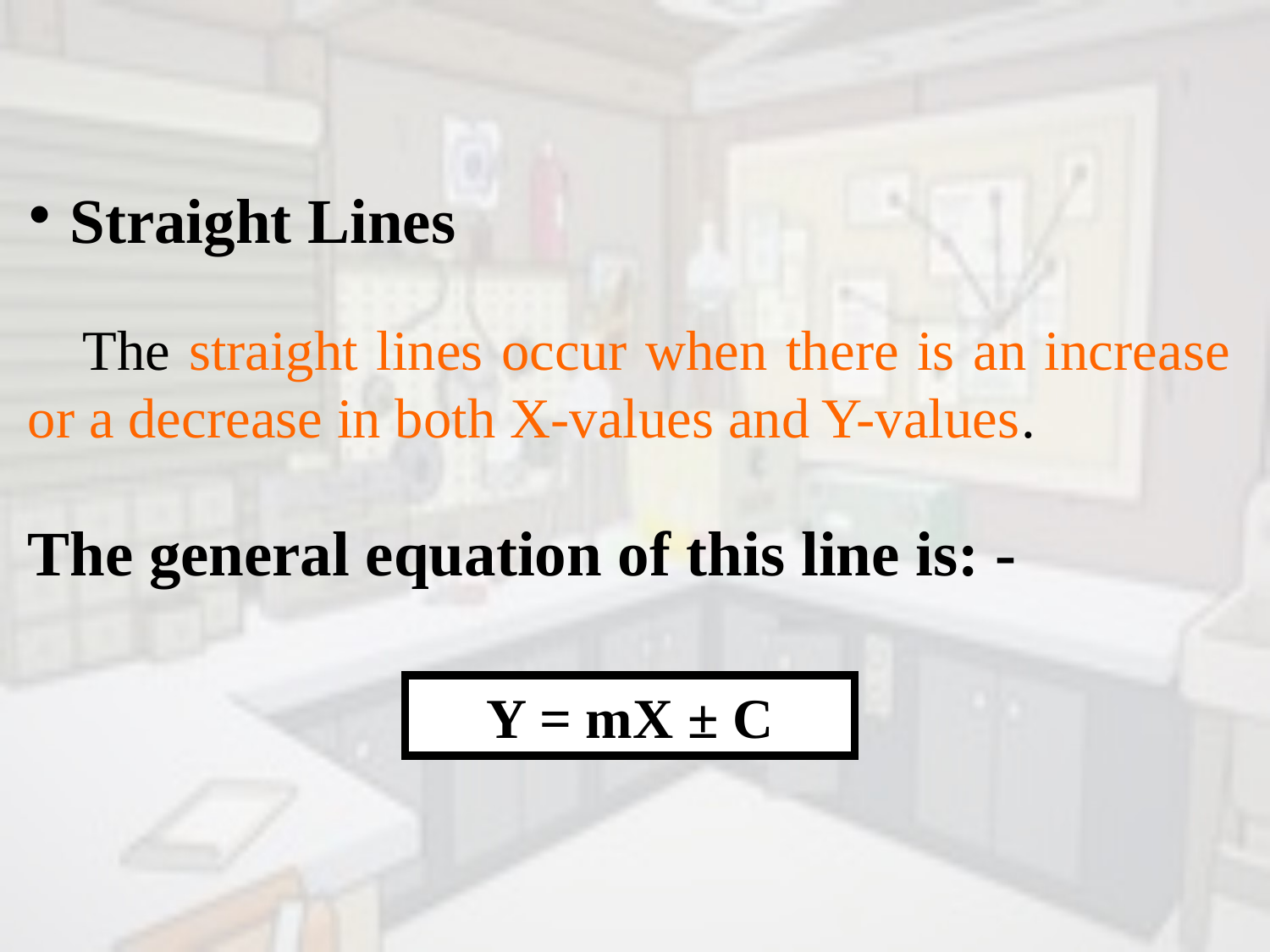

Straight Lines
   The straight lines occur when there is an increase or a decrease in both X-values and Y-values.
The general equation of this line is: -
Y = mX ± C